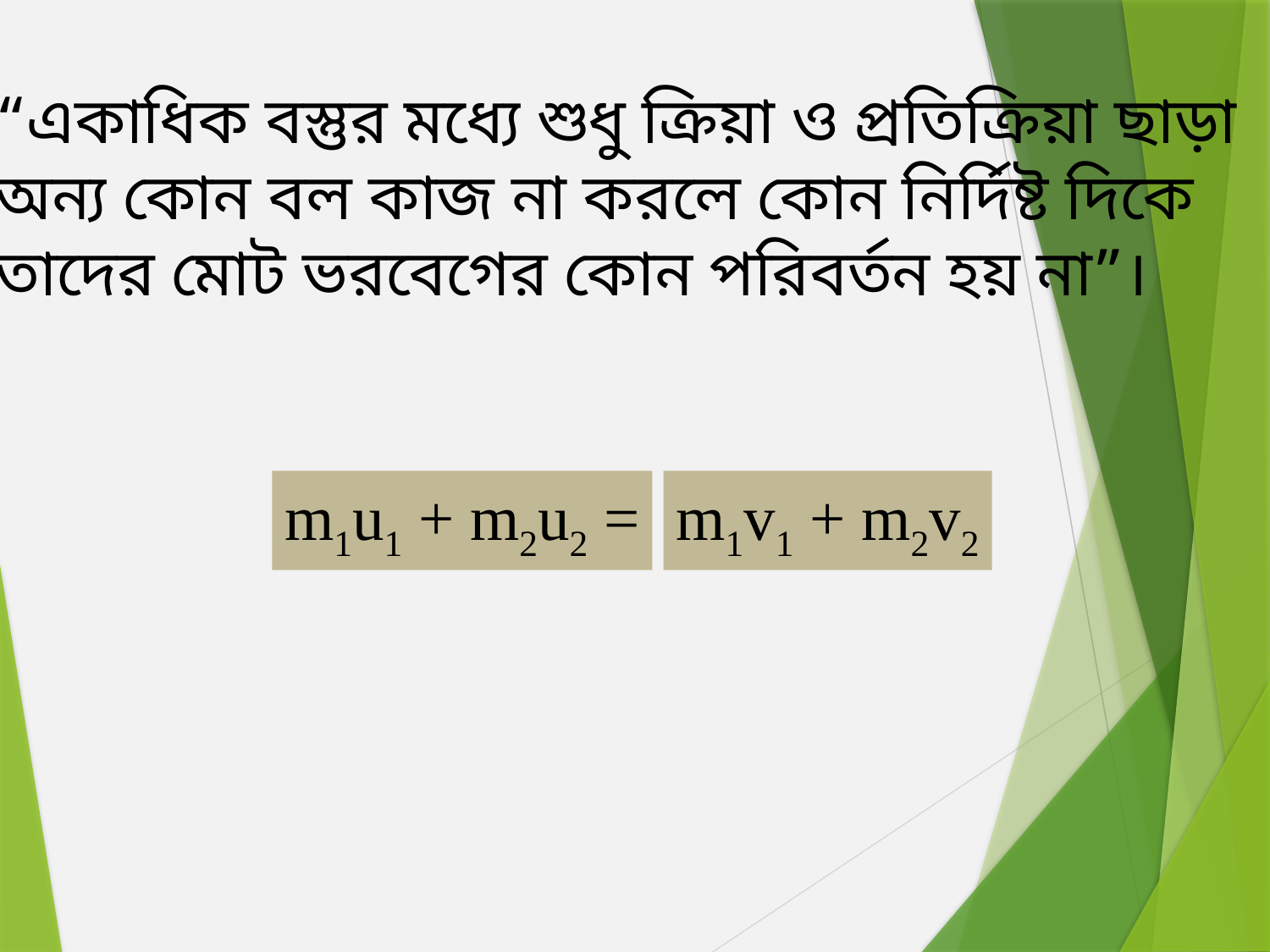

“একাধিক বস্তুর মধ্যে শুধু ক্রিয়া ও প্রতিক্রিয়া ছাড়া
অন্য কোন বল কাজ না করলে কোন নির্দিষ্ট দিকে
তাদের মোট ভরবেগের কোন পরিবর্তন হয় না”।
m1u1 + m2u2 =
m1v1 + m2v2